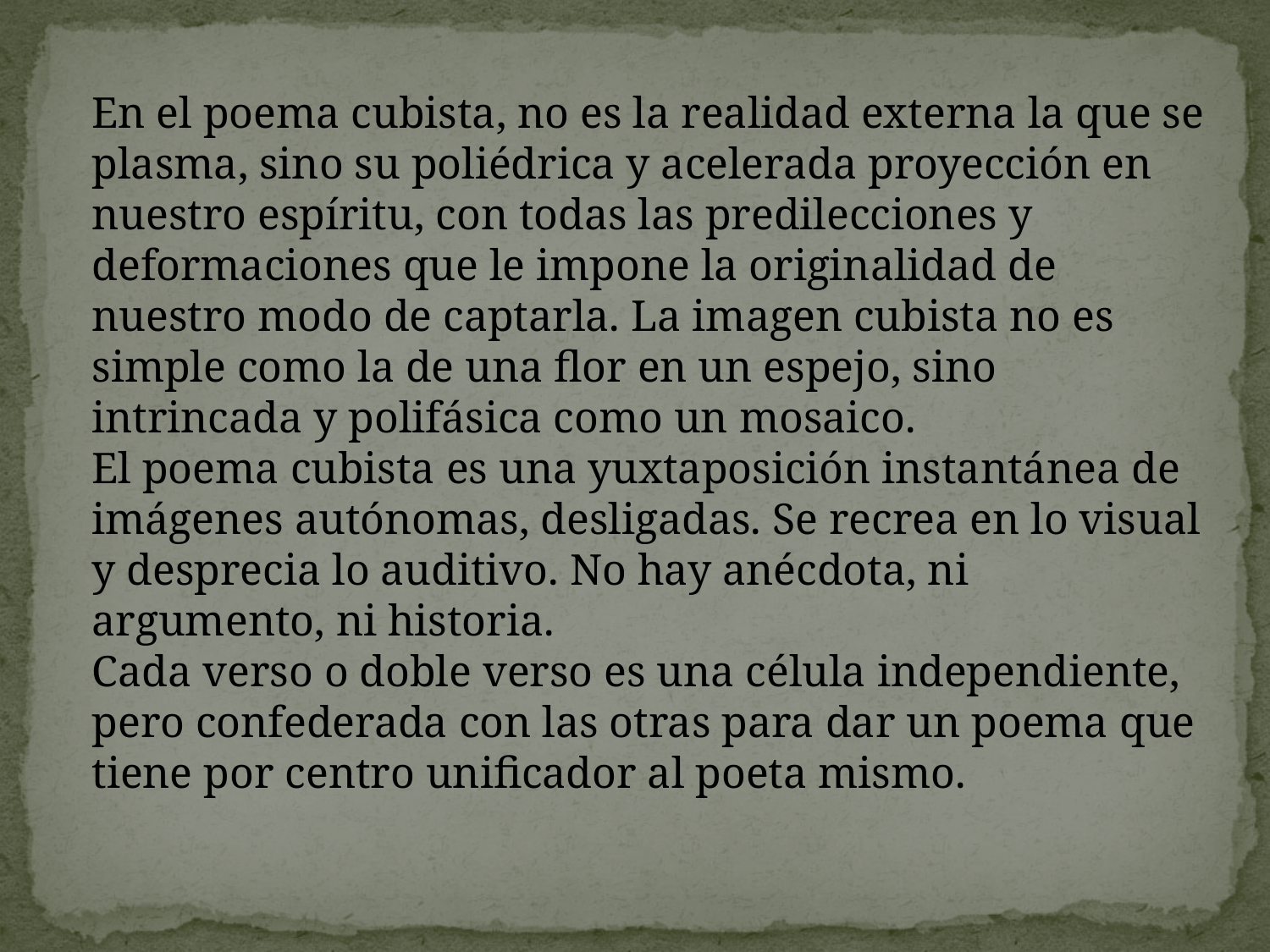

En el poema cubista, no es la realidad externa la que se plasma, sino su poliédrica y acelerada proyección en nuestro espíritu, con todas las predilecciones y deformaciones que le impone la originalidad de nuestro modo de captarla. La imagen cubista no es simple como la de una flor en un espejo, sino intrincada y polifásica como un mosaico.
El poema cubista es una yuxtaposición instantánea de imágenes autónomas, desligadas. Se recrea en lo visual y desprecia lo auditivo. No hay anécdota, ni argumento, ni historia. 
Cada verso o doble verso es una célula independiente, pero confederada con las otras para dar un poema que tiene por centro unificador al poeta mismo.